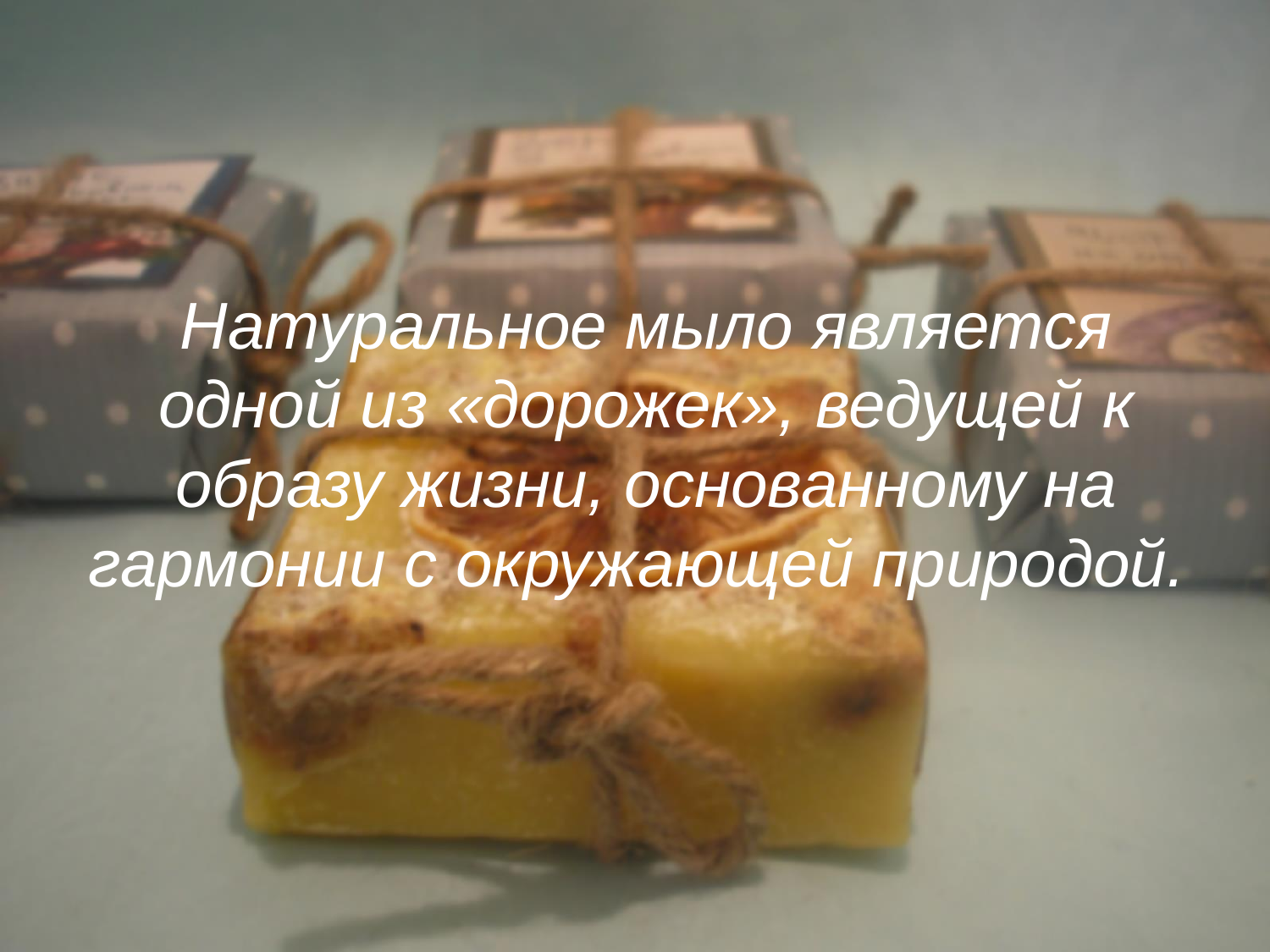

Натуральное мыло является одной из «дорожек», ведущей к образу жизни, основанному на гармонии с окружающей природой.